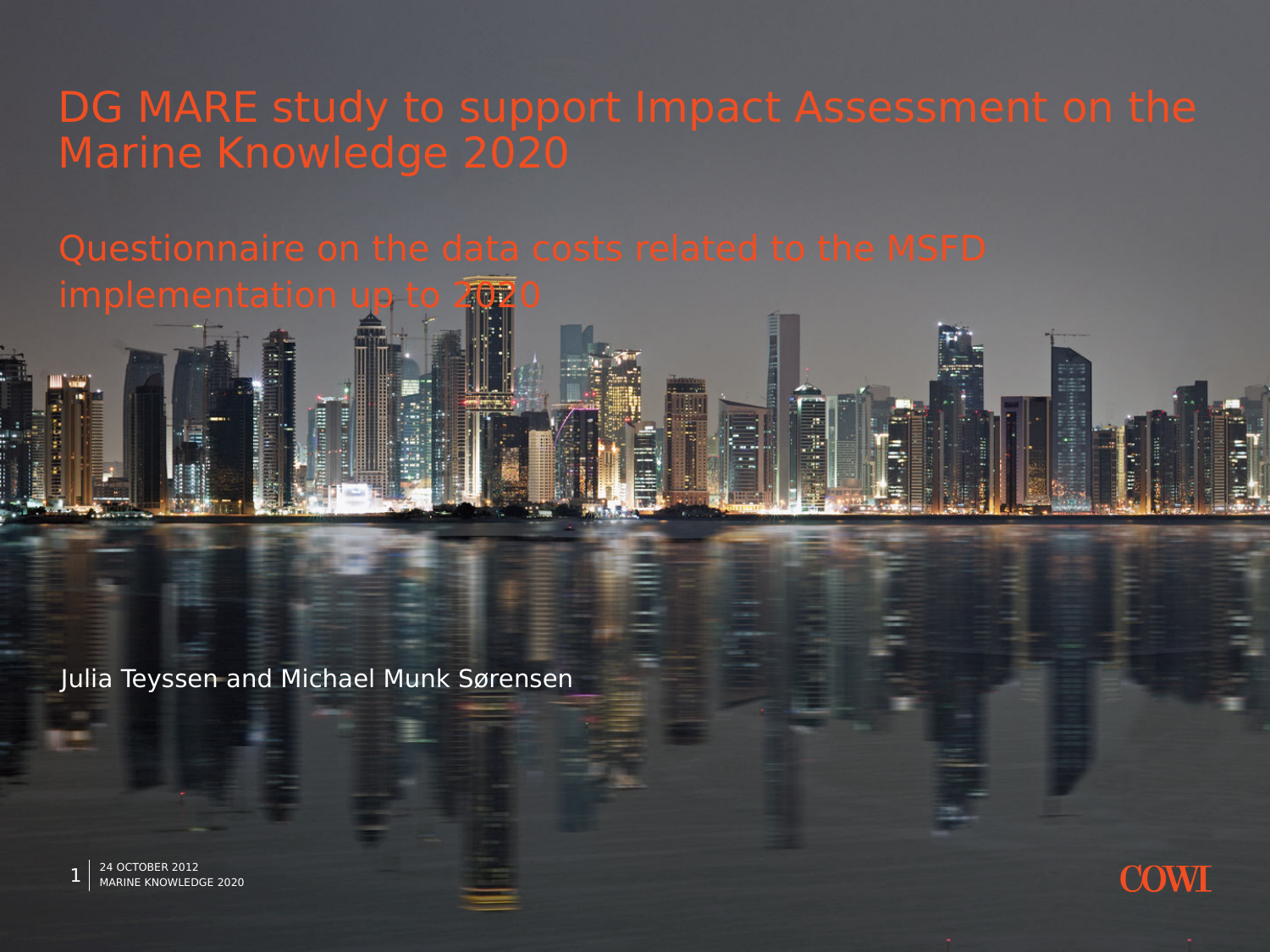

# DG MARE study to support Impact Assessment on the Marine Knowledge 2020 Questionnaire on the data costs related to the MSFD implementation up to 2020
Julia Teyssen and Michael Munk Sørensen
1
24 October 2012
Marine Knowledge 2020